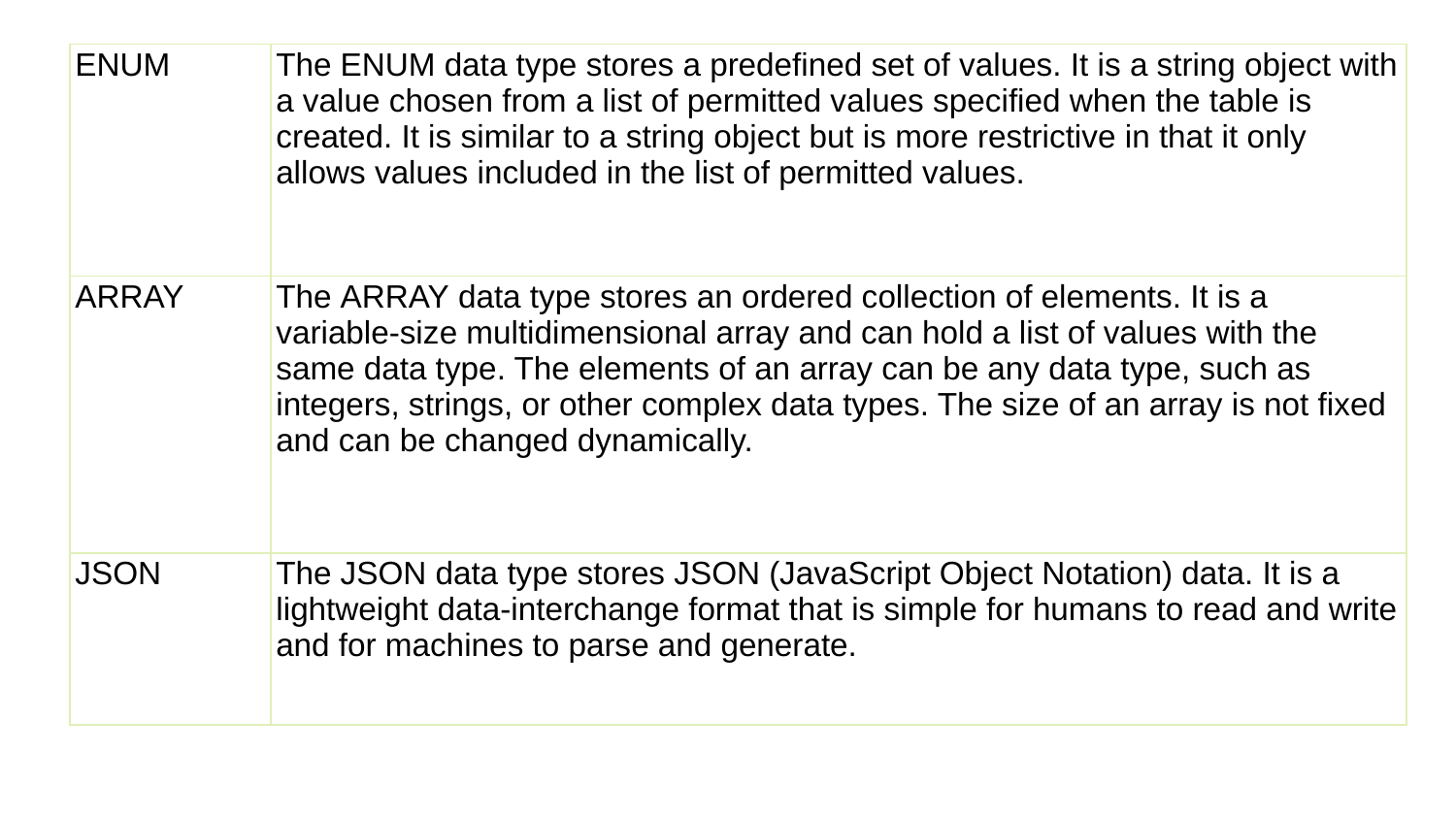

| ENUM | The ENUM data type stores a predefined set of values. It is a string object with a value chosen from a list of permitted values specified when the table is created. It is similar to a string object but is more restrictive in that it only allows values included in the list of permitted values. |
| --- | --- |
| ARRAY | The ARRAY data type stores an ordered collection of elements. It is a variable-size multidimensional array and can hold a list of values with the same data type. The elements of an array can be any data type, such as integers, strings, or other complex data types. The size of an array is not fixed and can be changed dynamically. |
| JSON | The JSON data type stores JSON (JavaScript Object Notation) data. It is a lightweight data-interchange format that is simple for humans to read and write and for machines to parse and generate. |
#